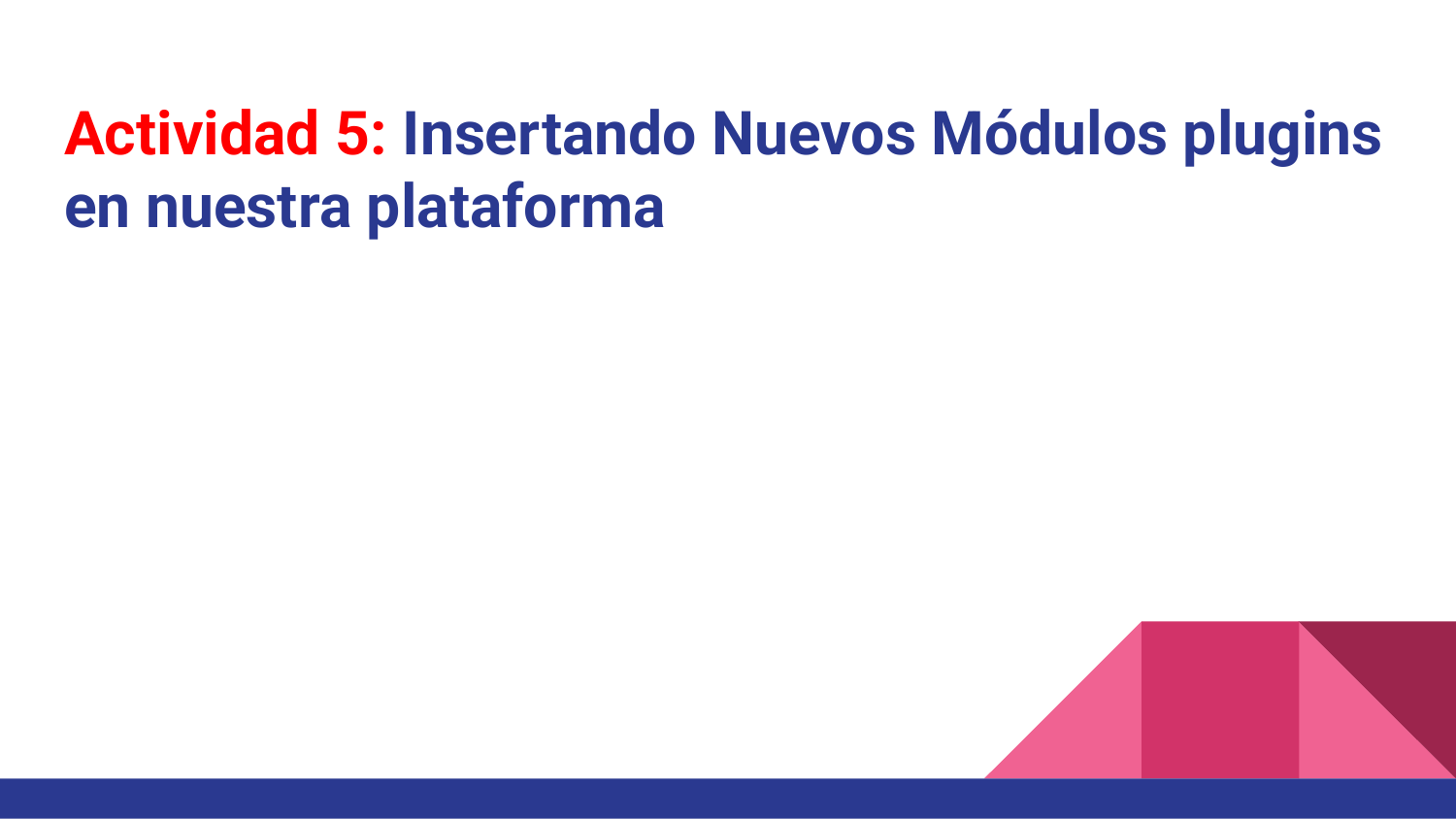

# Actividad 5: Insertando Nuevos Módulos plugins en nuestra plataforma